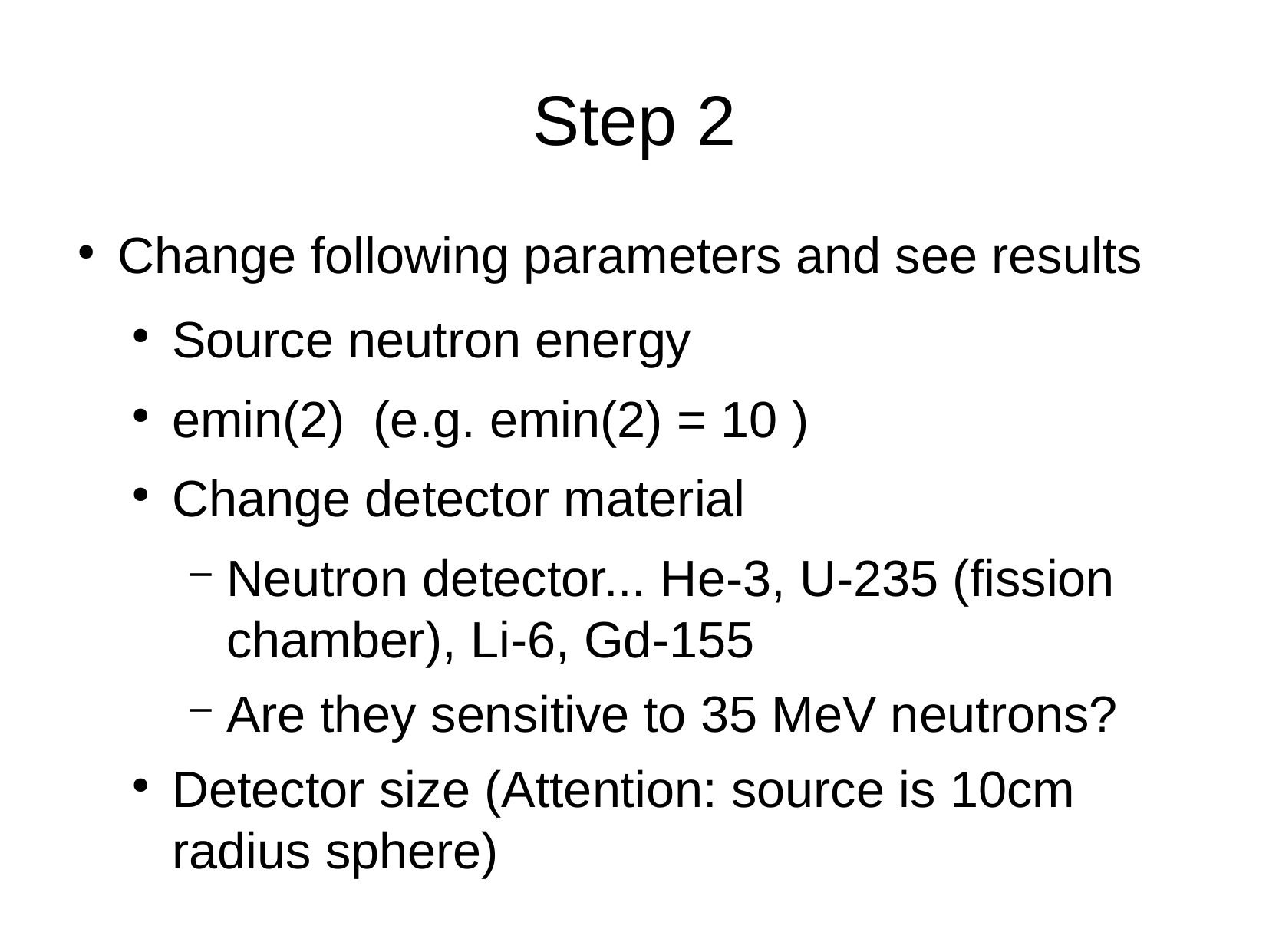

Step 2
Change following parameters and see results
Source neutron energy
emin(2)  (e.g. emin(2) = 10 )
Change detector material
Neutron detector... He-3, U-235 (fission chamber), Li-6, Gd-155
Are they sensitive to 35 MeV neutrons?
Detector size (Attention: source is 10cm radius sphere)